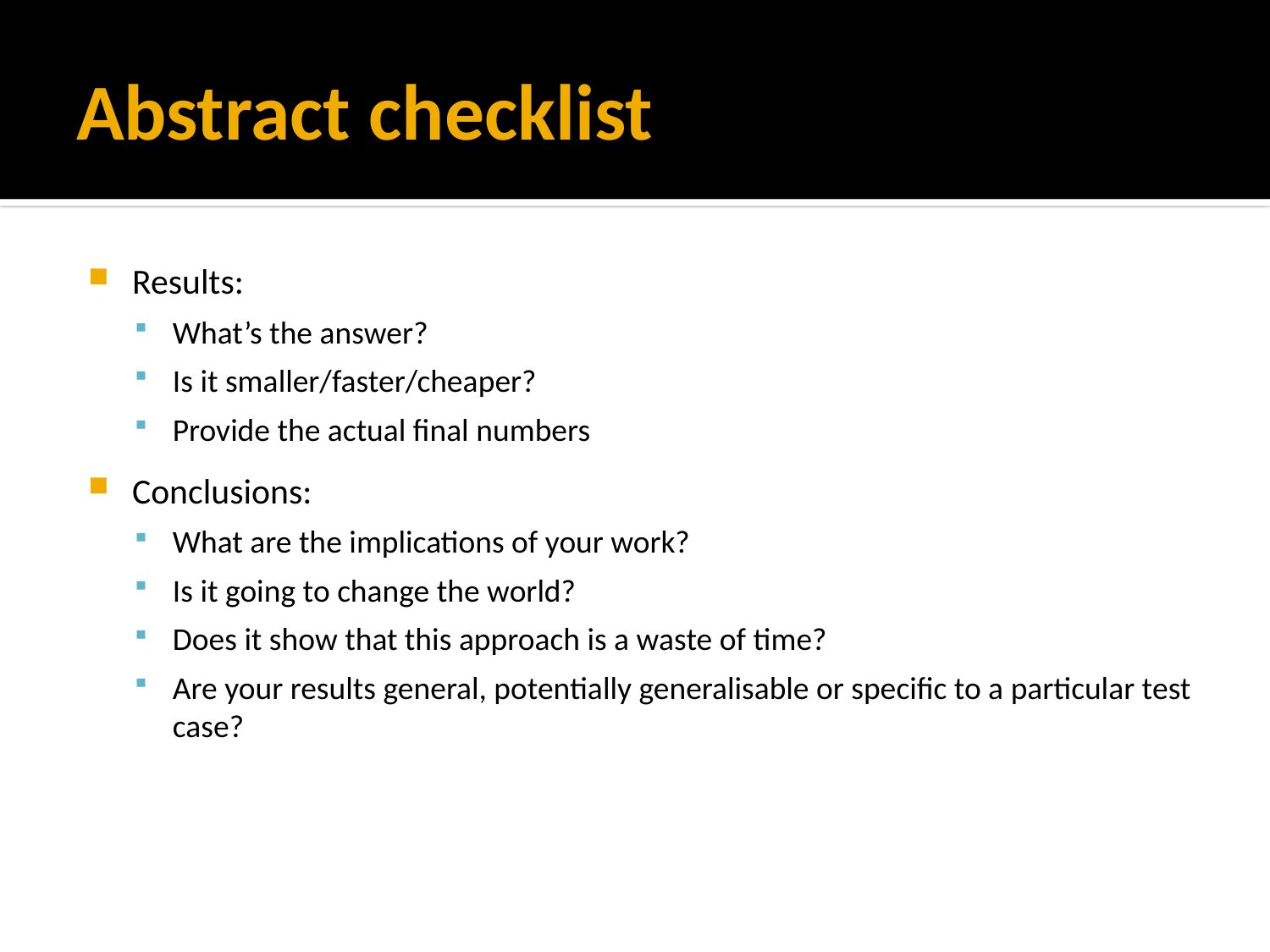

# Abstract checklist
Results:
What’s the answer?
Is it smaller/faster/cheaper?
Provide the actual final numbers
Conclusions:
What are the implications of your work?
Is it going to change the world?
Does it show that this approach is a waste of time?
Are your results general, potentially generalisable or specific to a particular test case?